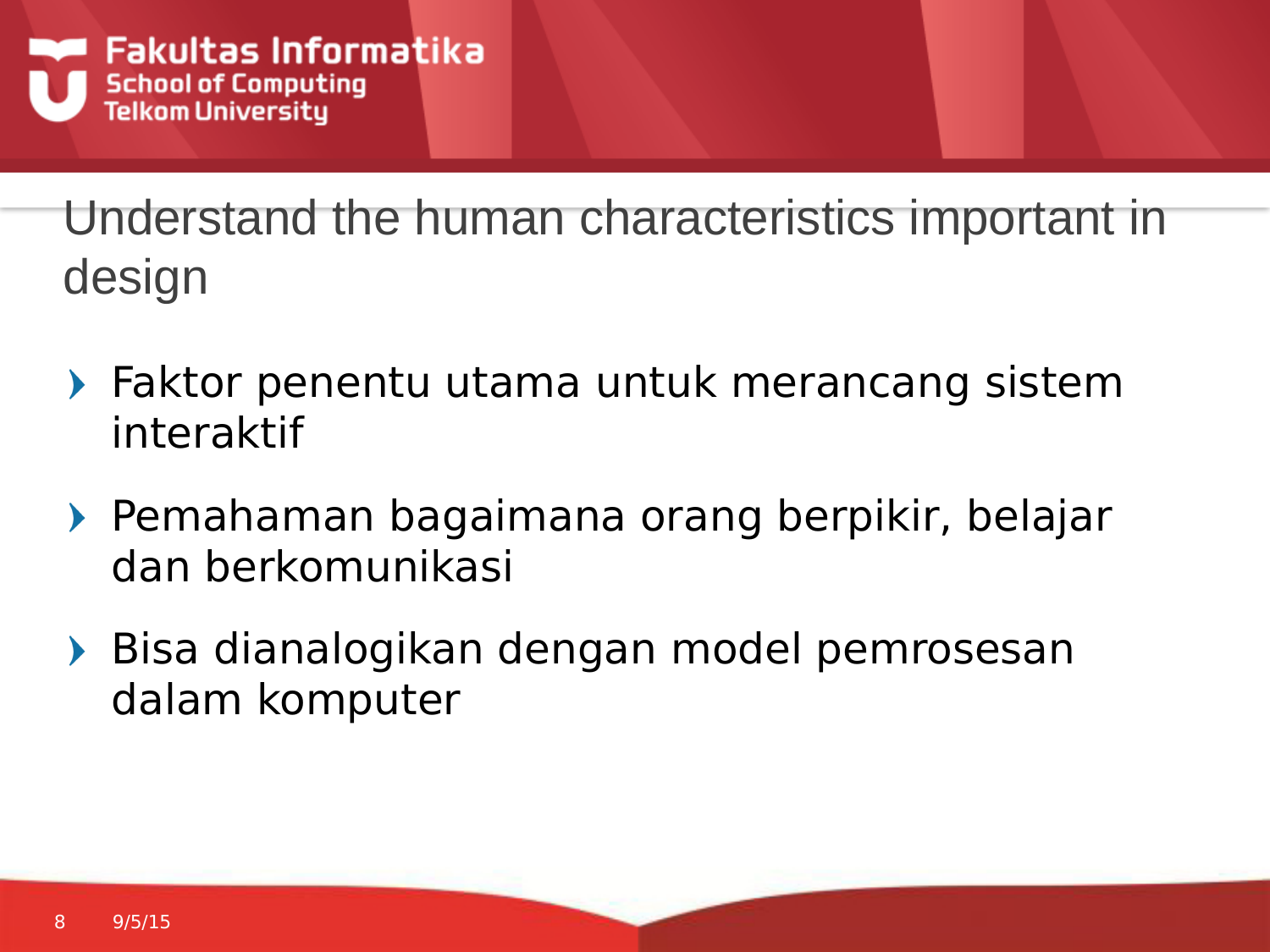

# Understand the human characteristics important in design

Faktor penentu utama untuk merancang sistem interaktif
Pemahaman bagaimana orang berpikir, belajar dan berkomunikasi
Bisa dianalogikan dengan model pemrosesan dalam komputer

8
9/5/15